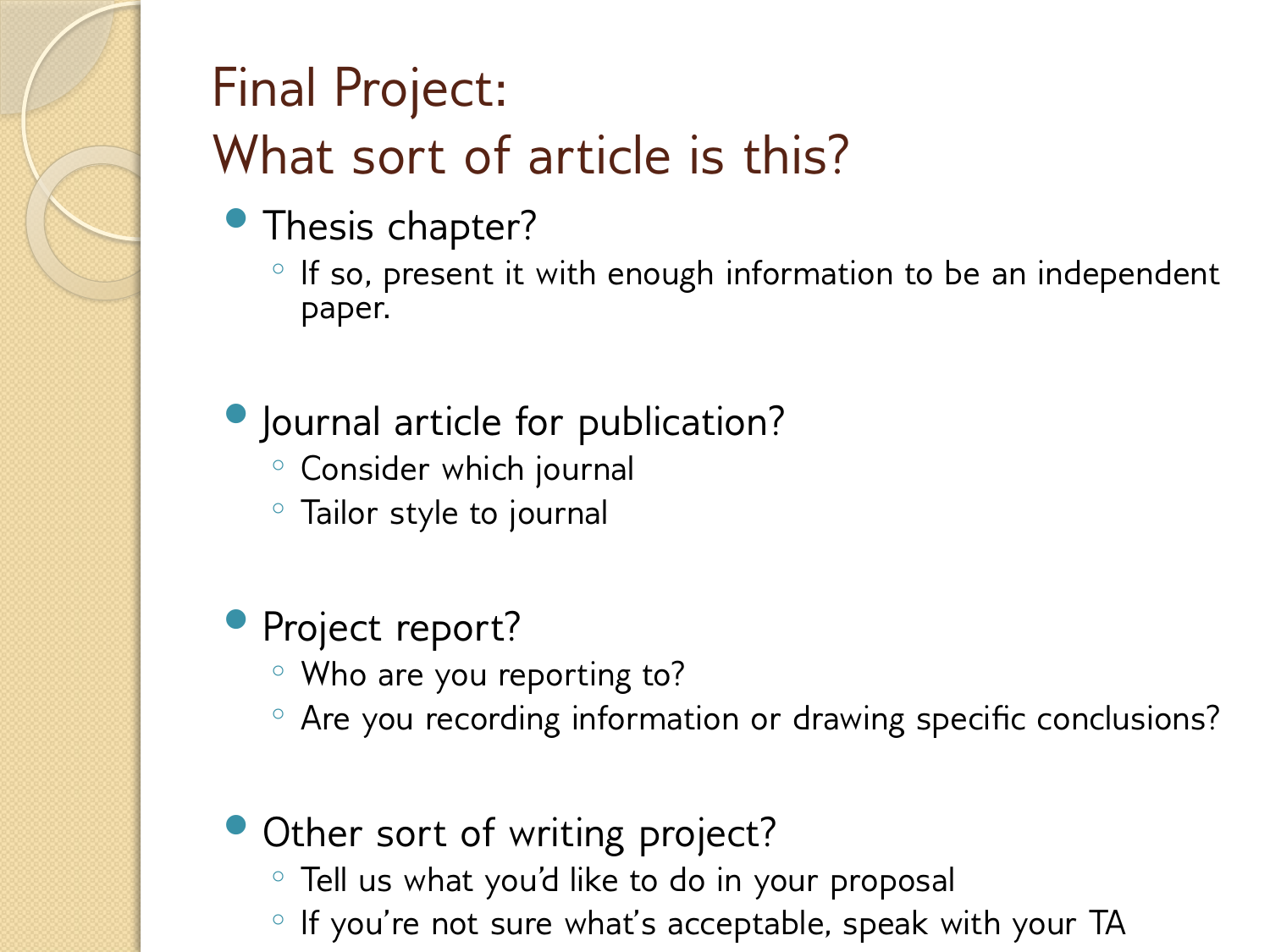

# Final Project: What sort of article is this?
Thesis chapter?
If so, present it with enough information to be an independent paper.

Journal article for publication?
Consider which journal
Tailor style to journal

Project report?
Who are you reporting to?
Are you recording information or drawing specific conclusions?

Other sort of writing project?
Tell us what you’d like to do in your proposal
If you’re not sure what’s acceptable, speak with your TA